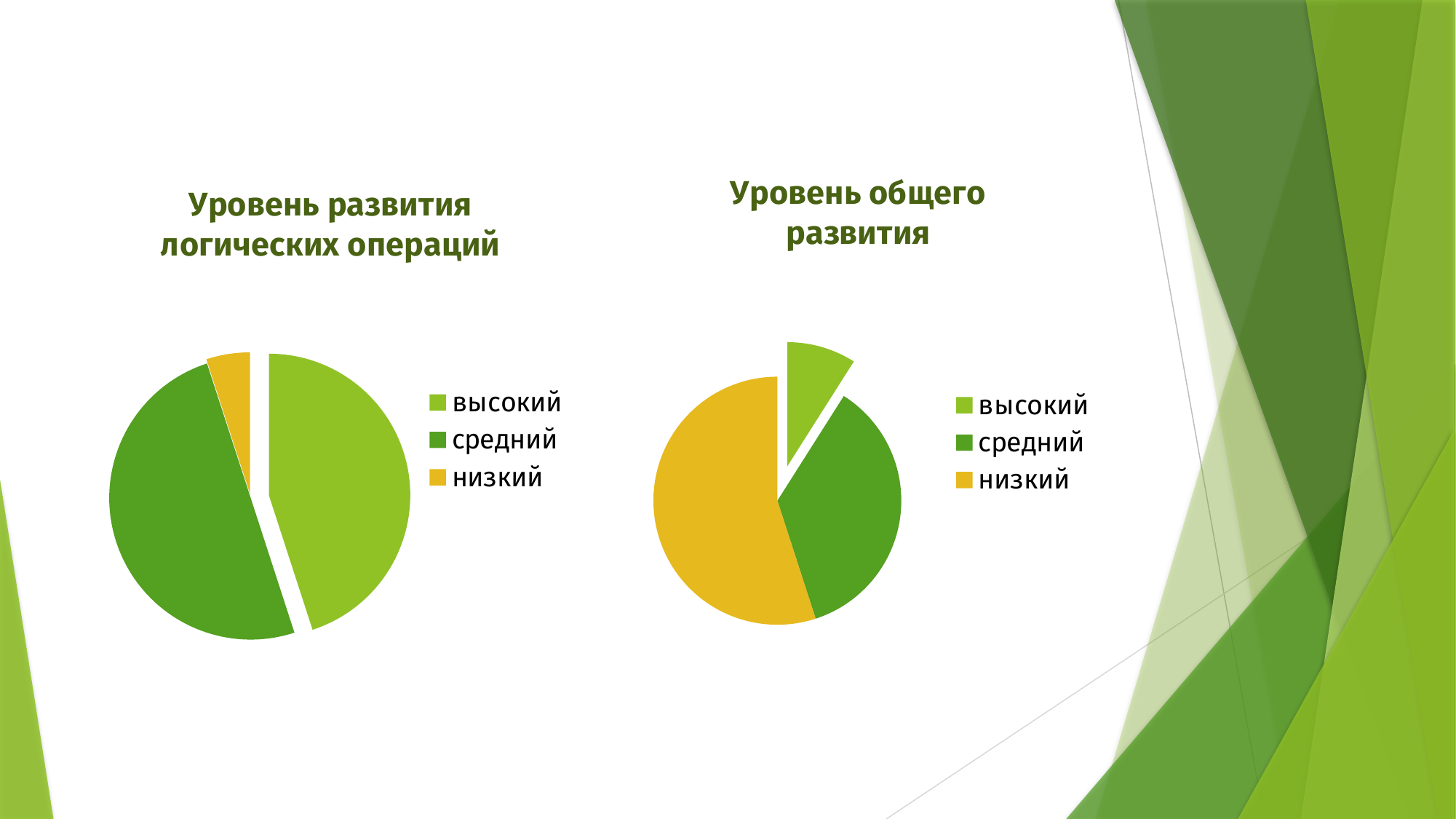

### Chart: Уровень развития логических операций

| Category | Столбец1 |
|---|---|
| высокий | 0.45 |
| средний | 0.5 |
| низкий | 0.05 |

### Chart: Уровень общего развития

| Category | Продажи |
|---|---|
| высокий | 0.09 |
| средний | 0.36 |
| низкий | 0.55 |